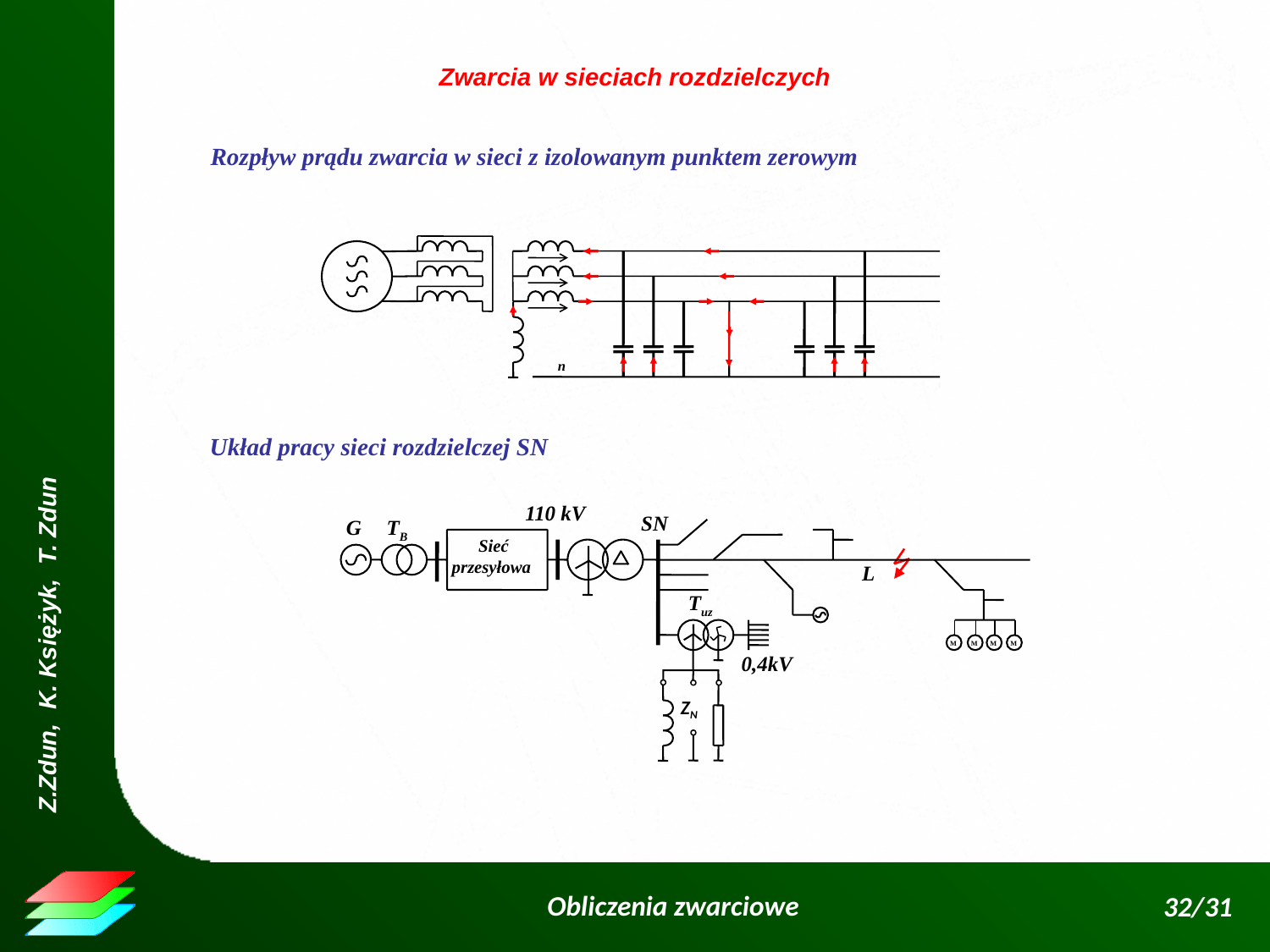

Zwarcia w sieciach rozdzielczych
Rozpływ prądu zwarcia w sieci z izolowanym punktem zerowym

n

Układ pracy sieci rozdzielczej SN
110 kV
SN
G
TB
      Sieć przesyłowa

L
Tuz

0,4kV

M

M

M

M

ZN